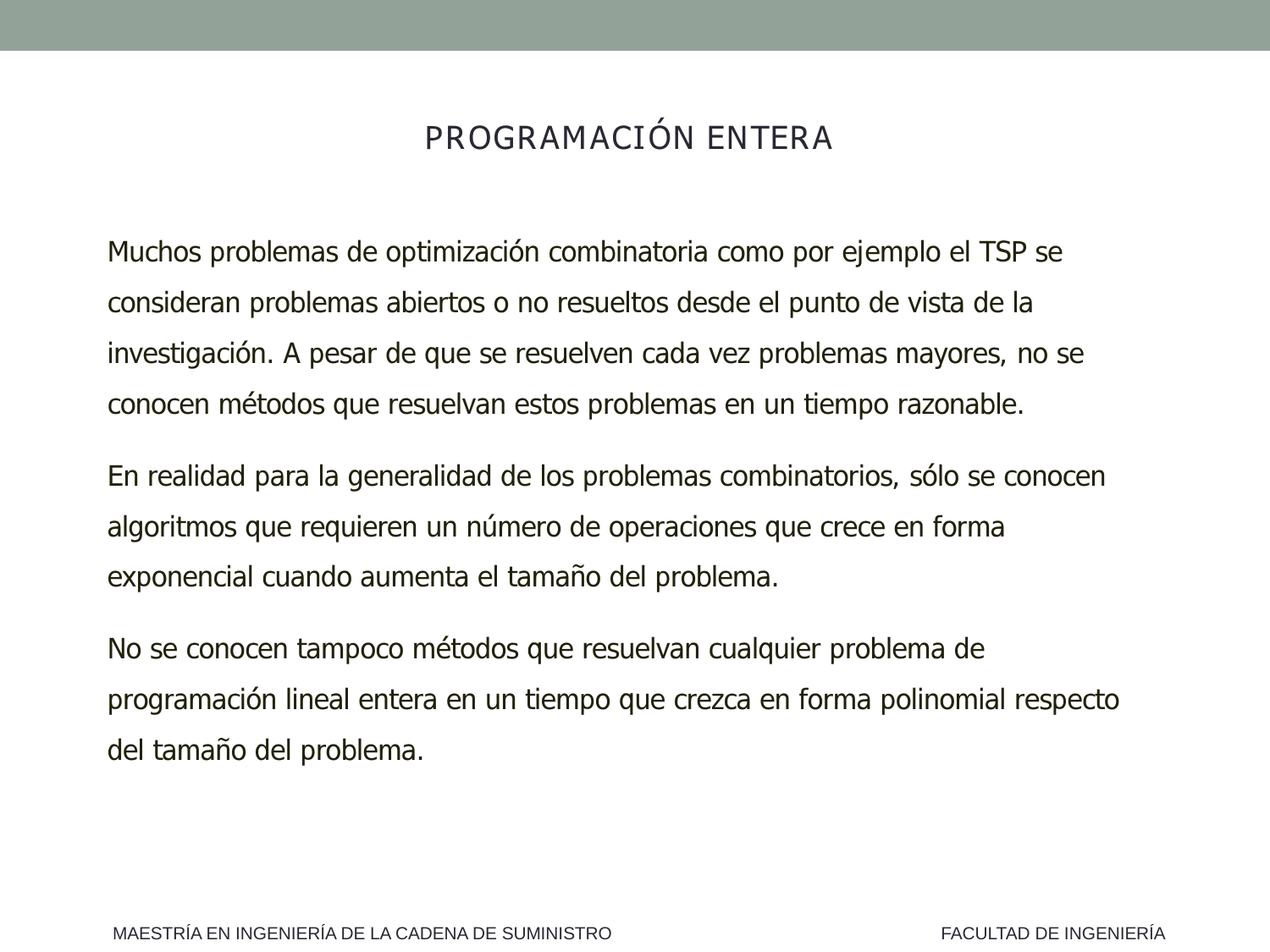

PROGRAMACIÓN ENTERA

Muchos problemas de optimización combinatoria como por ejemplo el TSP se consideran problemas abiertos o no resueltos desde el punto de vista de la investigación. A pesar de que se resuelven cada vez problemas mayores, no se conocen métodos que resuelvan estos problemas en un tiempo razonable.
En realidad para la generalidad de los problemas combinatorios, sólo se conocen algoritmos que requieren un número de operaciones que crece en forma exponencial cuando aumenta el tamaño del problema.
No se conocen tampoco métodos que resuelvan cualquier problema de programación lineal entera en un tiempo que crezca en forma polinomial respecto del tamaño del problema.
MAESTRÍA EN INGENIERÍA DE LA CADENA DE SUMINISTRO
FACULTAD DE INGENIERÍA